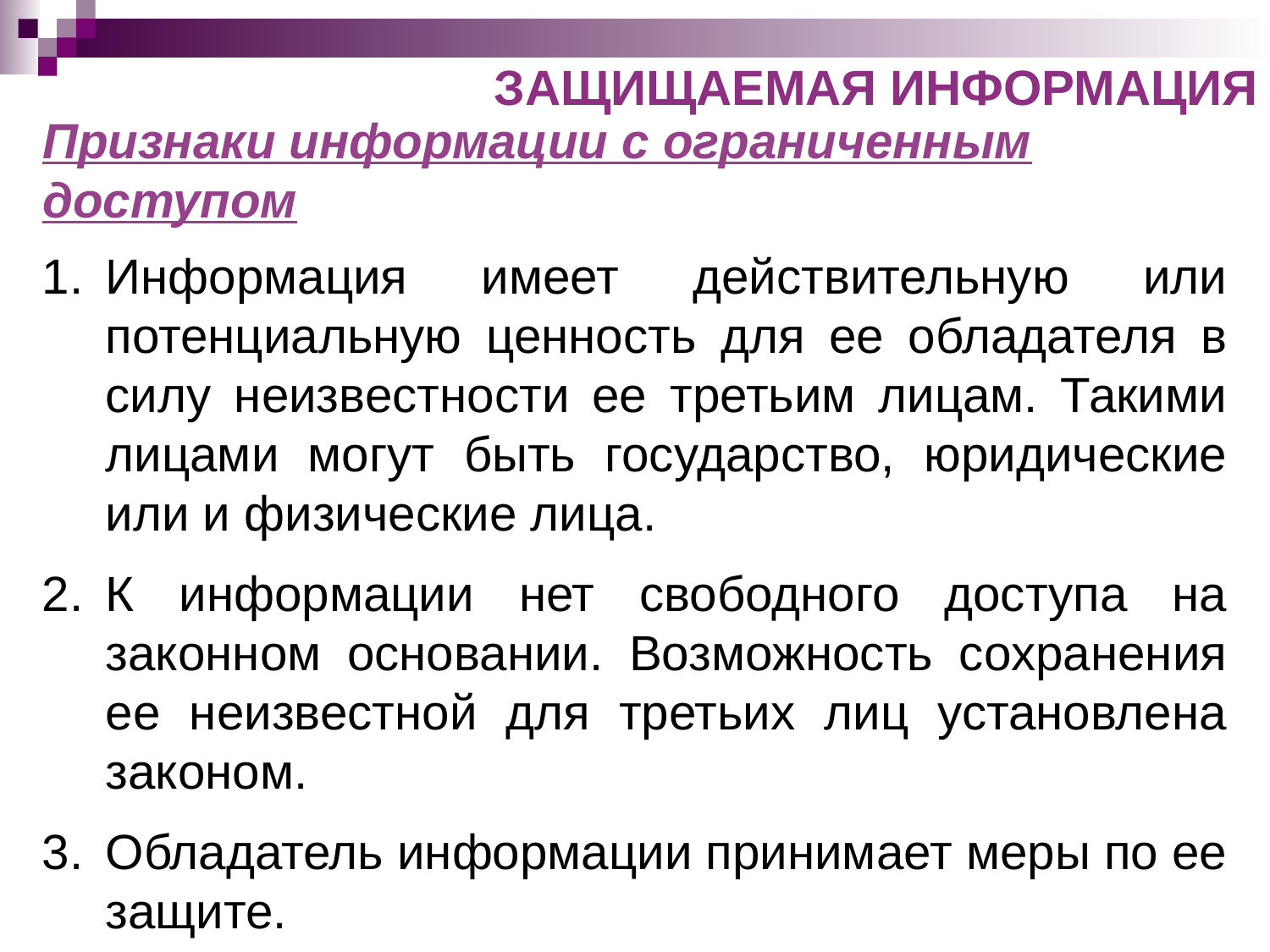

ЗАЩИЩАЕМАЯ ИНФОРМАЦИЯ
# Признаки информации с ограниченным доступом
Информация имеет действительную или потенциальную ценность для ее обладателя в силу неизвестности ее третьим лицам. Такими лицами могут быть государство, юридические или и физические лица.
К информации нет свободного доступа на законном основании. Возможность сохранения ее неизвестной для третьих лиц установлена законом.
Обладатель информации принимает меры по ее защите.